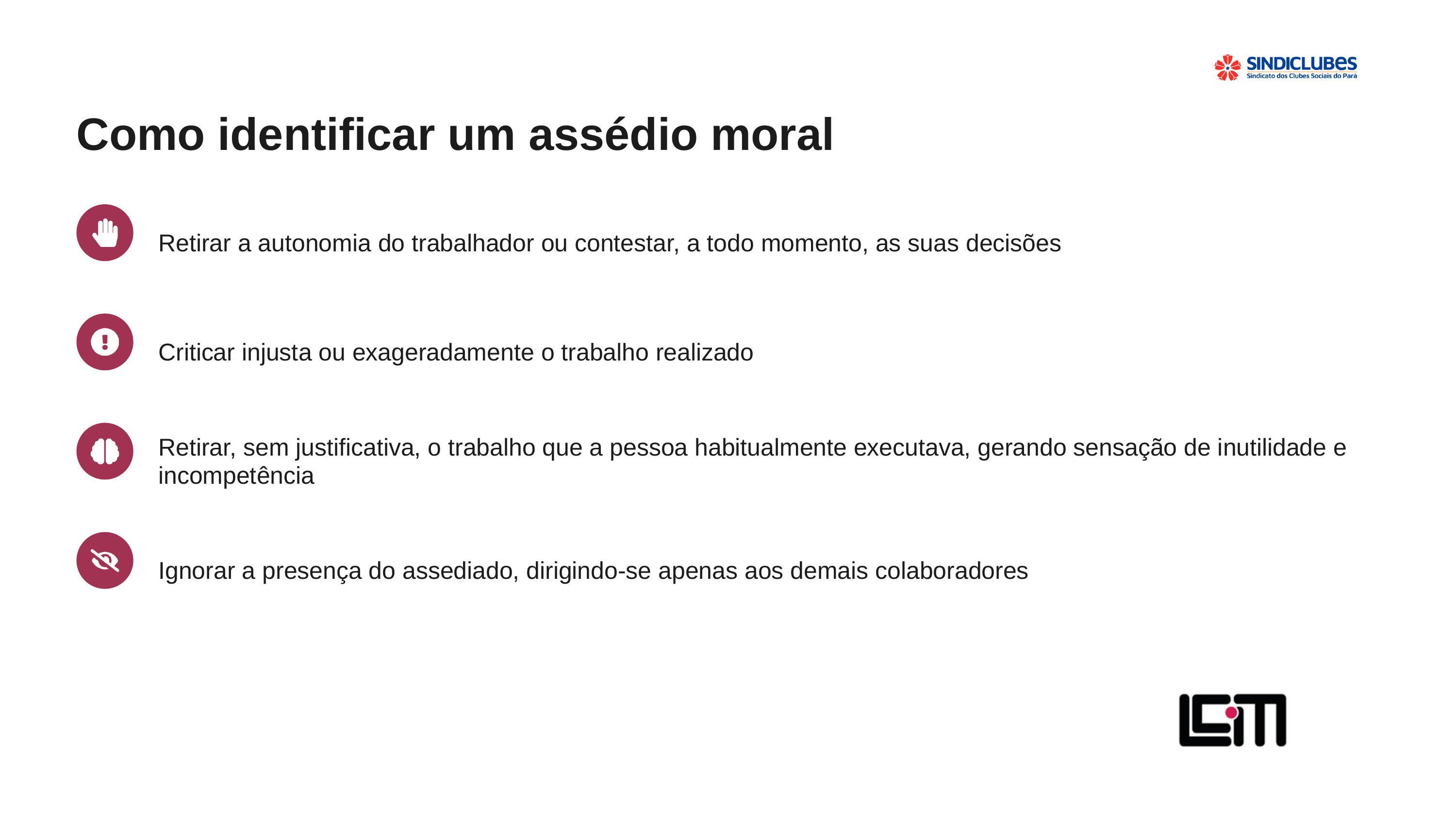

Como identificar um assédio moral

Retirar a autonomia do trabalhador ou contestar, a todo momento, as suas decisões

Criticar injusta ou exageradamente o trabalho realizado

Retirar, sem justificativa, o trabalho que a pessoa habitualmente executava, gerando sensação de inutilidade e incompetência

Ignorar a presença do assediado, dirigindo-se apenas aos demais colaboradores